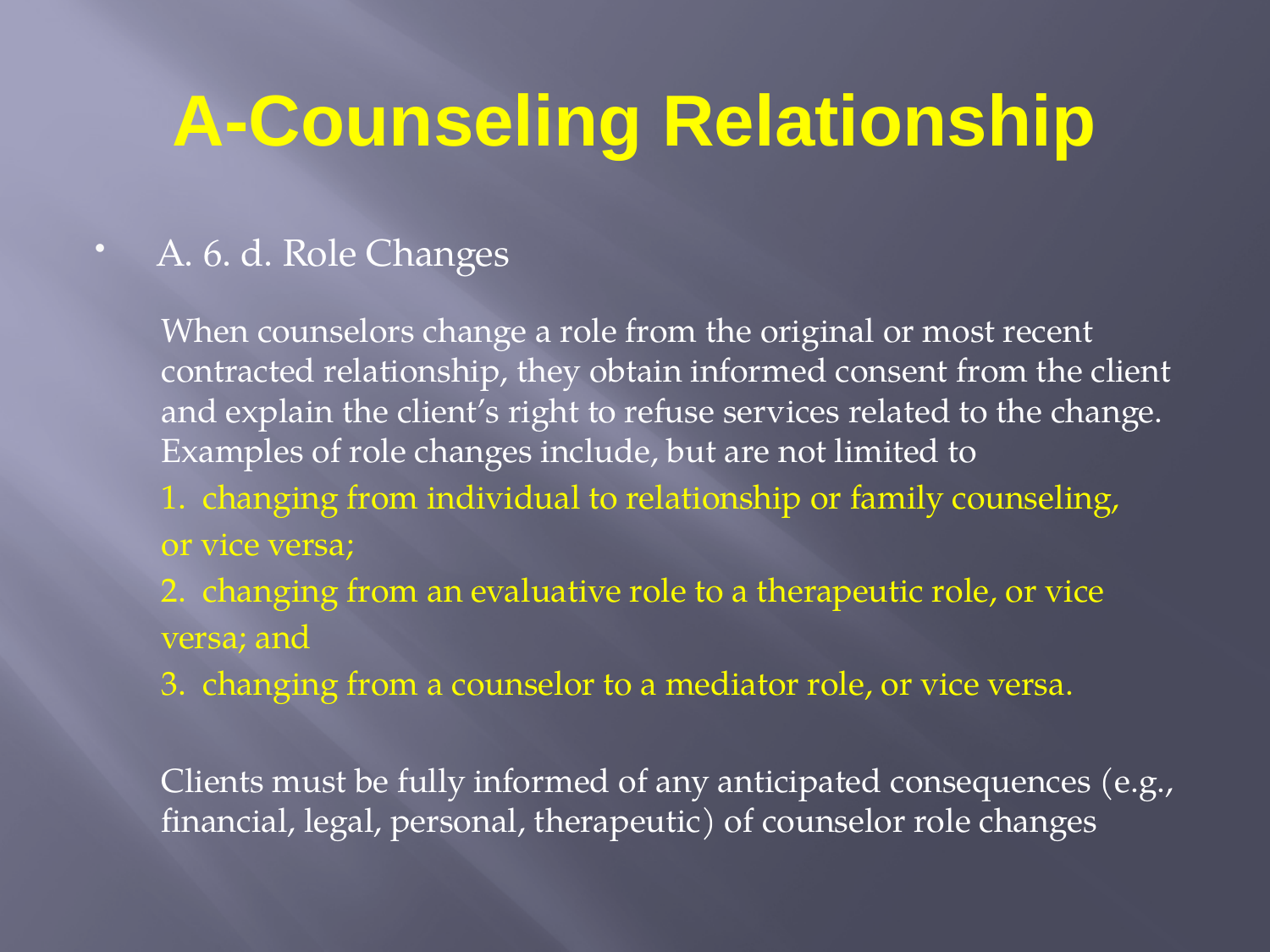

# A-Counseling Relationship
A. 6. d. Role Changes

When counselors change a role from the original or most recent contracted relationship, they obtain informed consent from the client and explain the client’s right to refuse services related to the change. Examples of role changes include, but are not limited to
1.  changing from individual to relationship or family counseling,
or vice versa;
2.  changing from an evaluative role to a therapeutic role, or vice
versa; and
3.  changing from a counselor to a mediator role, or vice versa.

Clients must be fully informed of any anticipated consequences (e.g., financial, legal, personal, therapeutic) of counselor role changes